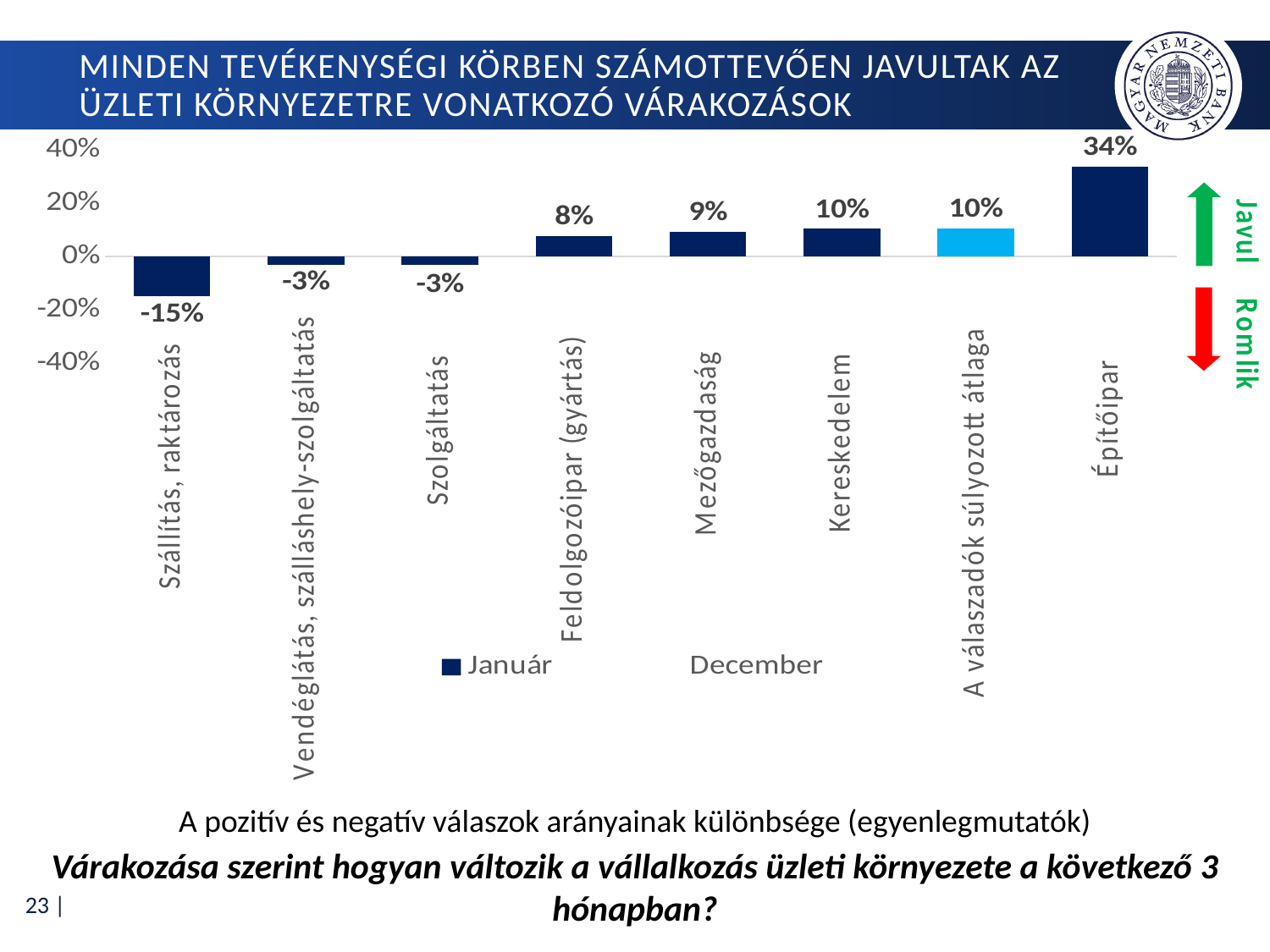

# Minden tevékenységi körben számottevően javultak az üzleti környezetre vonatkozó várakozások

### Chart

| Category | Január | December |
|---|---|---|
| Szállítás, raktározás | -0.15 | -0.31683168316831684 |
| Vendéglátás, szálláshely-szolgáltatás | -0.03053435114503822 | -0.26415094339622647 |
| Szolgáltatás | -0.030141843971631194 | -0.18079096045197737 |
| Feldolgozóipar (gyártás) | 0.07746478873239437 | -0.04745762711864407 |
| Mezőgazdaság | 0.09195402298850575 | -0.08088235294117647 |
| Kereskedelem | 0.10344827586206895 | -0.2258064516129032 |
| A válaszadók súlyozott átlaga | 0.10491955389141744 | -0.050460061629406736 |
| Építőipar | 0.3368421052631579 | -0.06567164179104476 |
A pozitív és negatív válaszok arányainak különbsége (egyenlegmutatók)
Várakozása szerint hogyan változik a vállalkozás üzleti környezete a következő 3 hónapban?